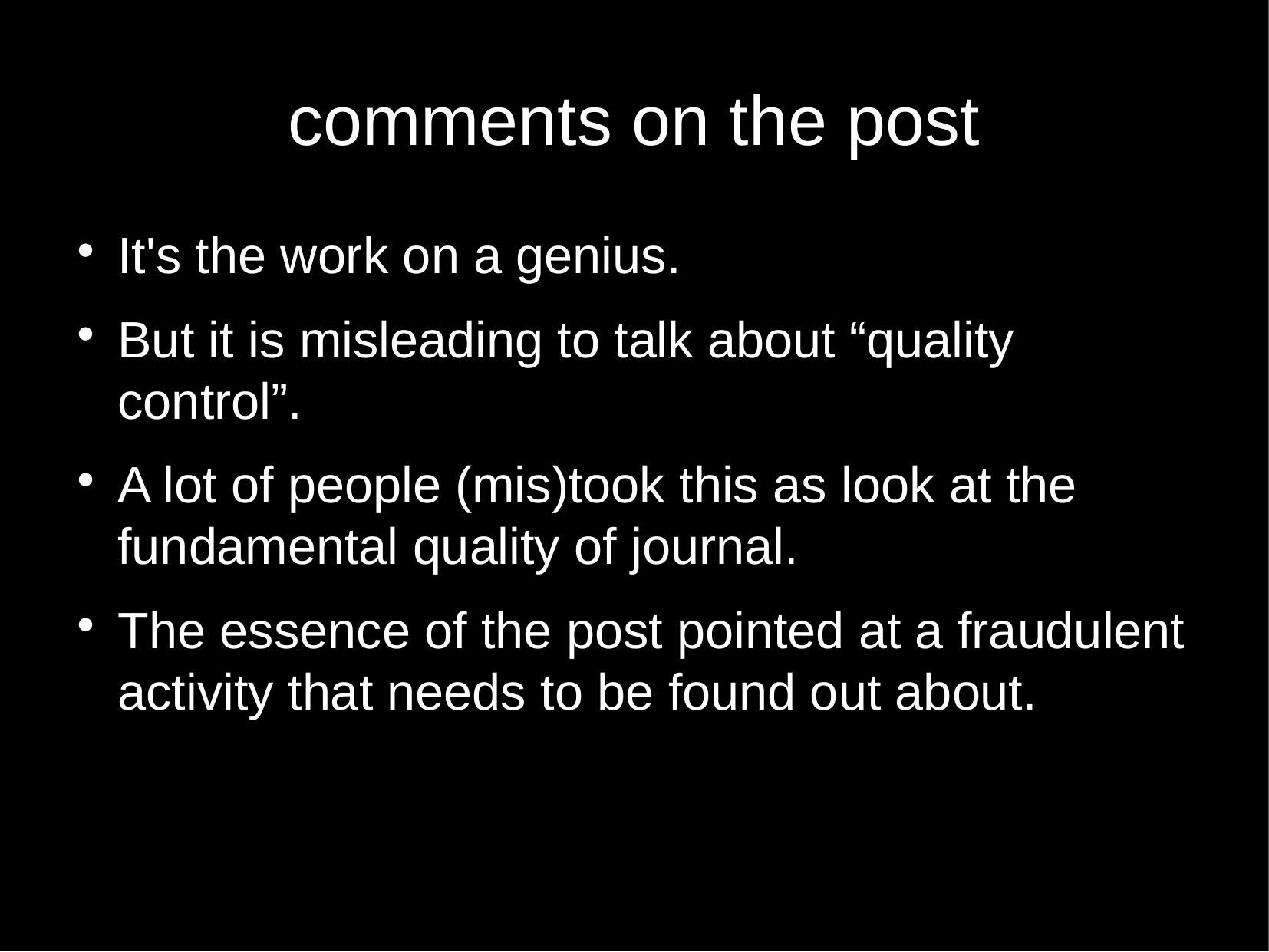

comments on the post
It's the work on a genius.
But it is misleading to talk about “quality control”.
A lot of people (mis)took this as look at the fundamental quality of journal.
The essence of the post pointed at a fraudulent activity that needs to be found out about.